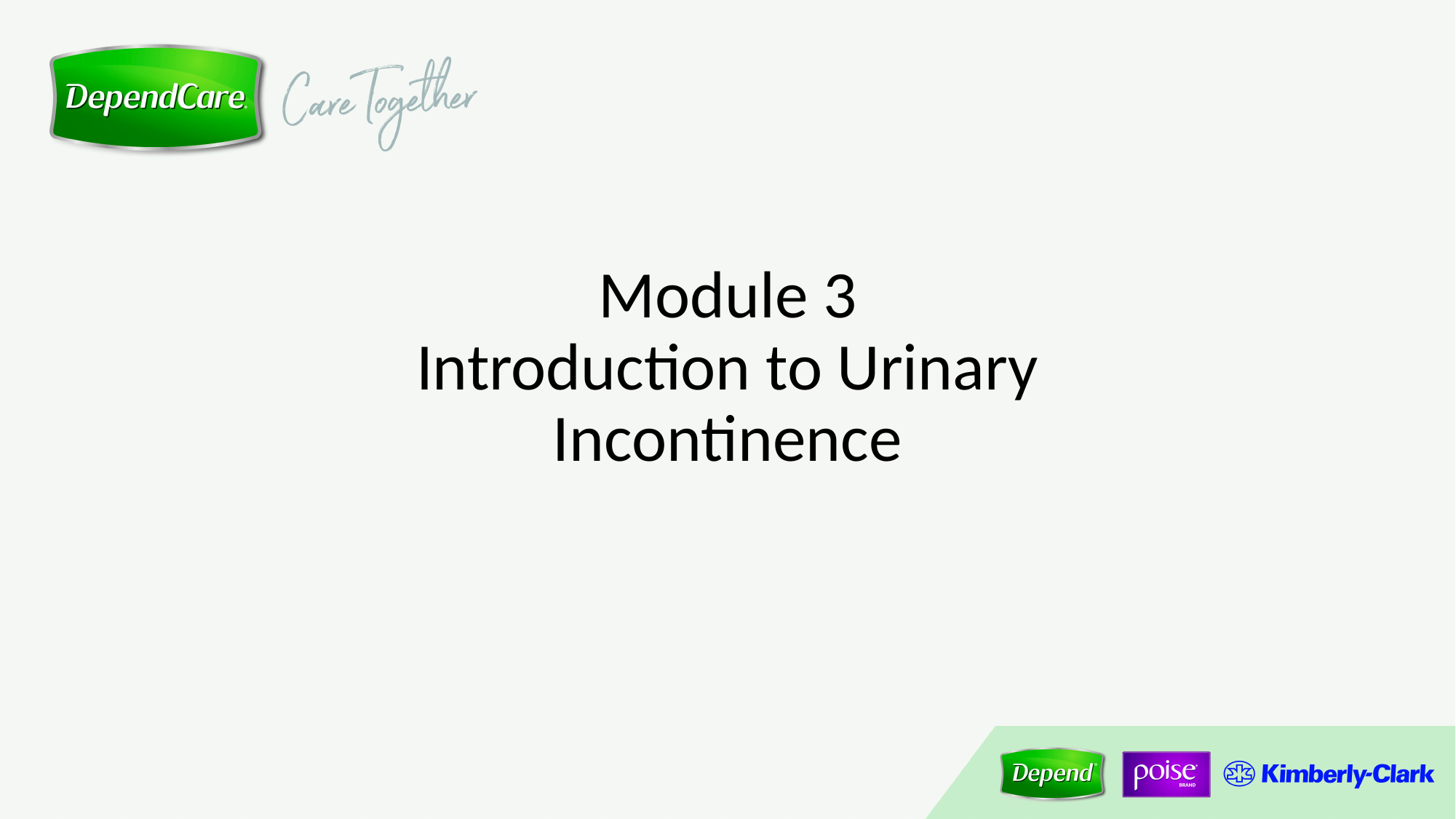

# Module 3 Introduction to Urinary Incontinence